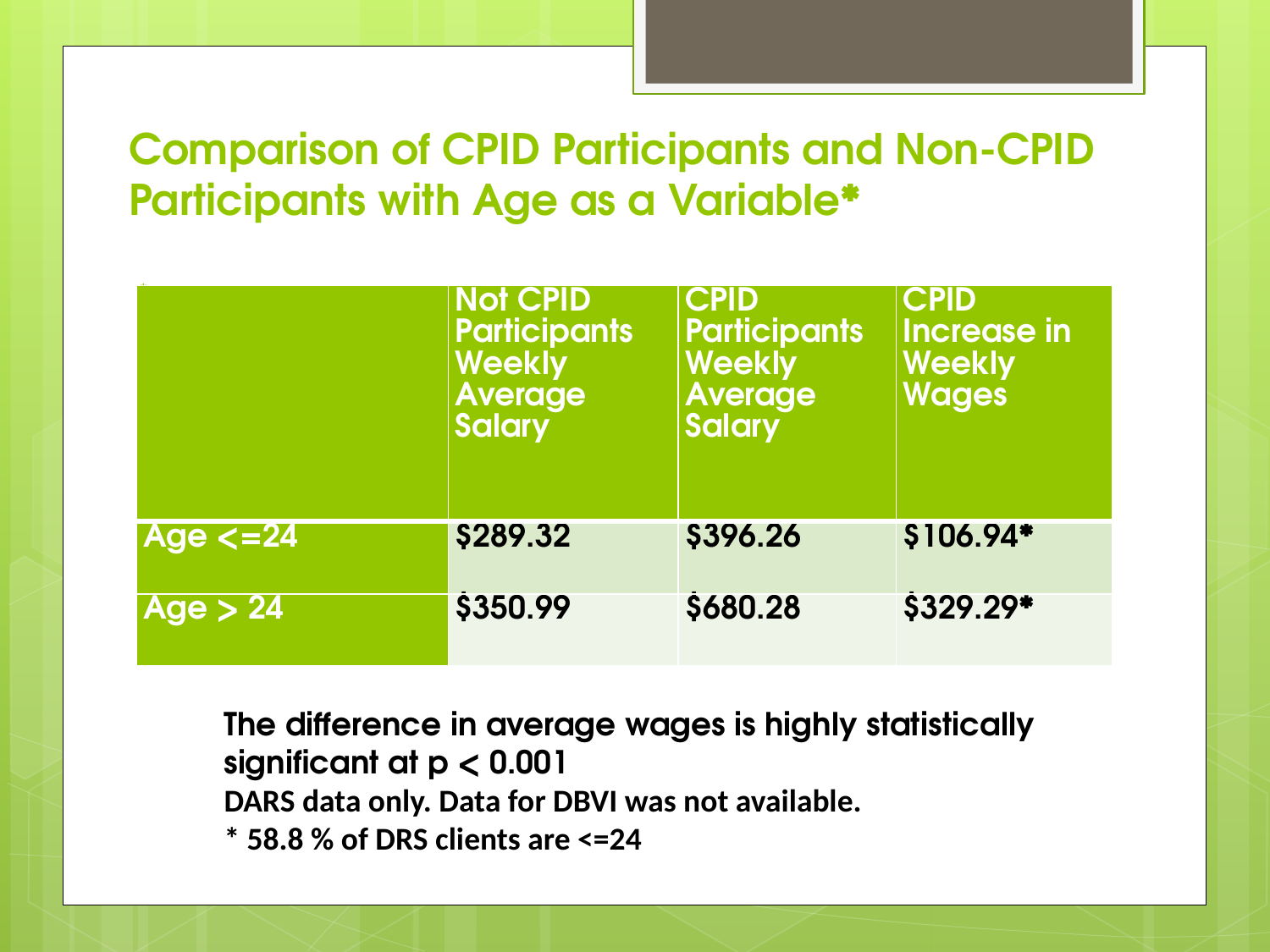

Comparison of CPID Participants and Non-CPID Participants with Age as a Variable*
# *
|  | Not CPID Participants Weekly Average Salary | CPID Participants Weekly Average Salary | CPID Increase in Weekly Wages |
| --- | --- | --- | --- |
| Age <=24 | $289.32 | $396.26 | $106.94\* |
| Age > 24 | $350.99 | $680.28 | $329.29\* |
The difference in average wages is highly statistically significant at p < 0.001
DARS data only. Data for DBVI was not available.
* 58.8 % of DRS clients are <=24